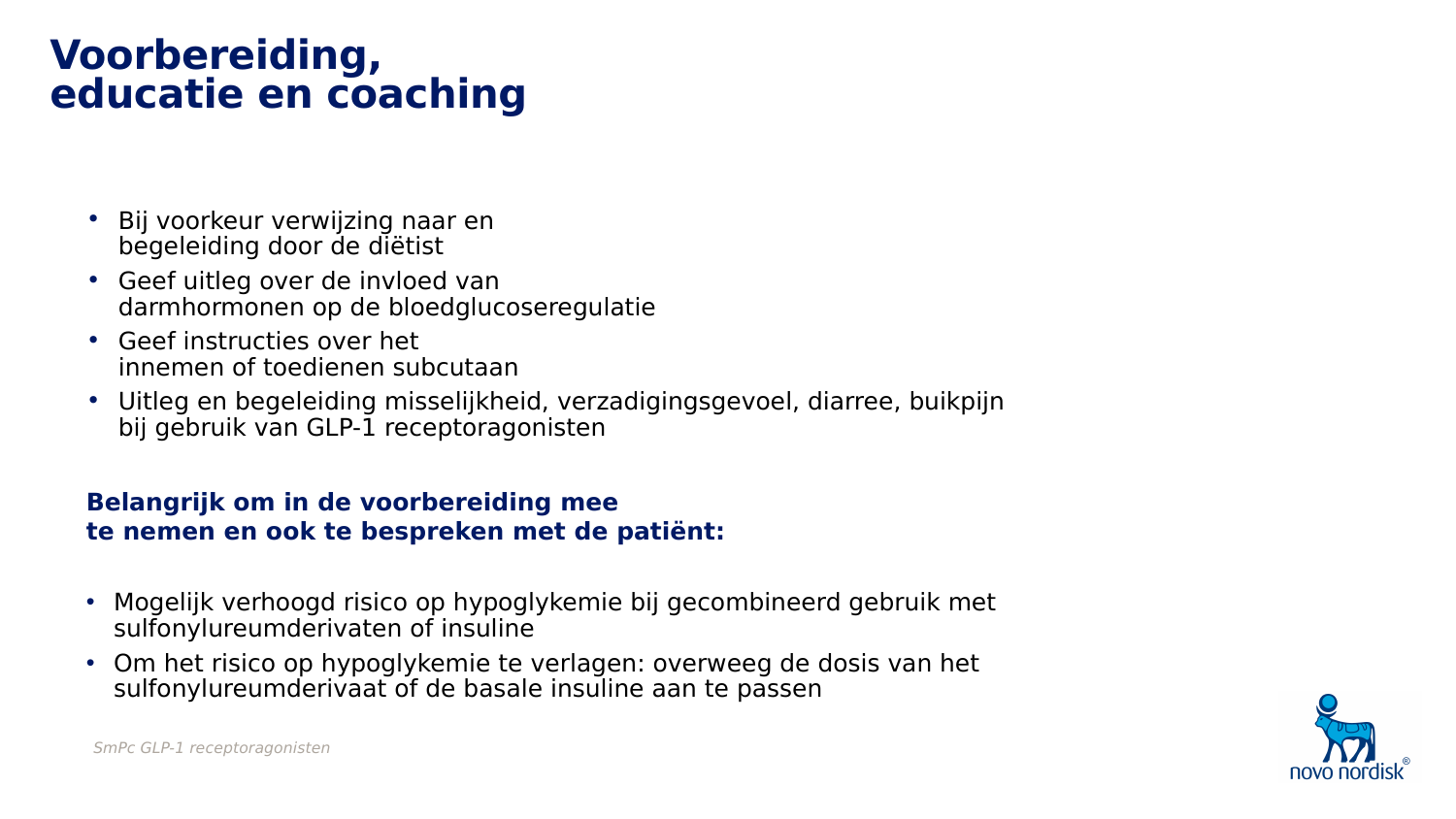

Voorbereiding,
educatie en coaching
Bij voorkeur verwijzing naar en
begeleiding door de diëtist
Geef uitleg over de invloed van
darmhormonen op de bloedglucoseregulatie
Geef instructies over het
innemen of toedienen subcutaan
Uitleg en begeleiding misselijkheid, verzadigingsgevoel, diarree, buikpijn
bij gebruik van GLP-1 receptoragonisten

Belangrijk om in de voorbereiding mee
te nemen en ook te bespreken met de patiënt:

Mogelijk verhoogd risico op hypoglykemie bij gecombineerd gebruik met sulfonylureumderivaten of insuline
Om het risico op hypoglykemie te verlagen: overweeg de dosis van het sulfonylureumderivaat of de basale insuline aan te passen

SmPc GLP-1 receptoragonisten